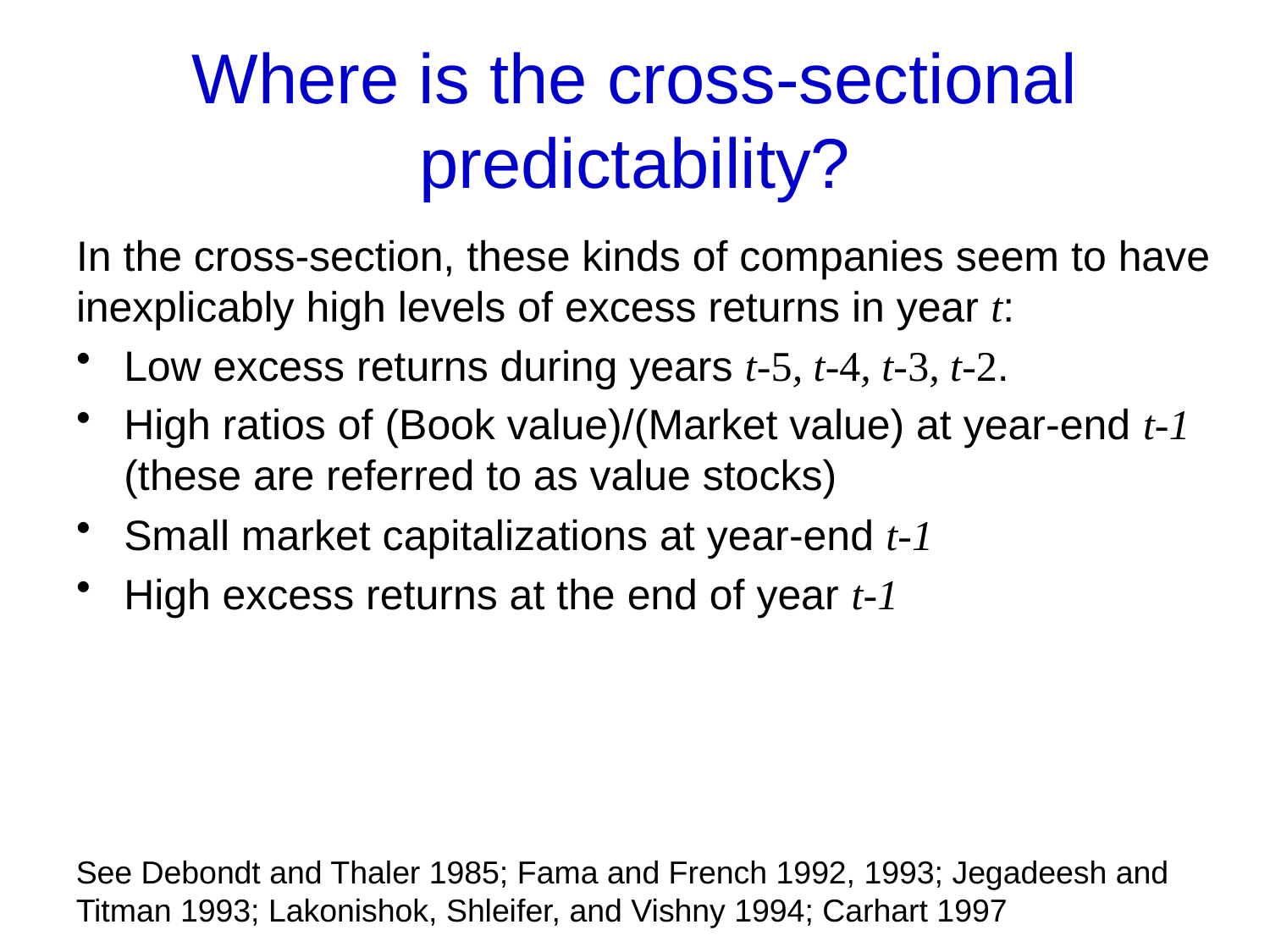

# Where is the cross-sectional predictability?
In the cross-section, these kinds of companies seem to have inexplicably high levels of excess returns in year t:
Low excess returns during years t-5, t-4, t-3, t-2.
High ratios of (Book value)/(Market value) at year-end t-1    (these are referred to as value stocks)
Small market capitalizations at year-end t-1
High excess returns at the end of year t-1

See Debondt and Thaler 1985; Fama and French 1992, 1993; Jegadeesh and Titman 1993; Lakonishok, Shleifer, and Vishny 1994; Carhart 1997